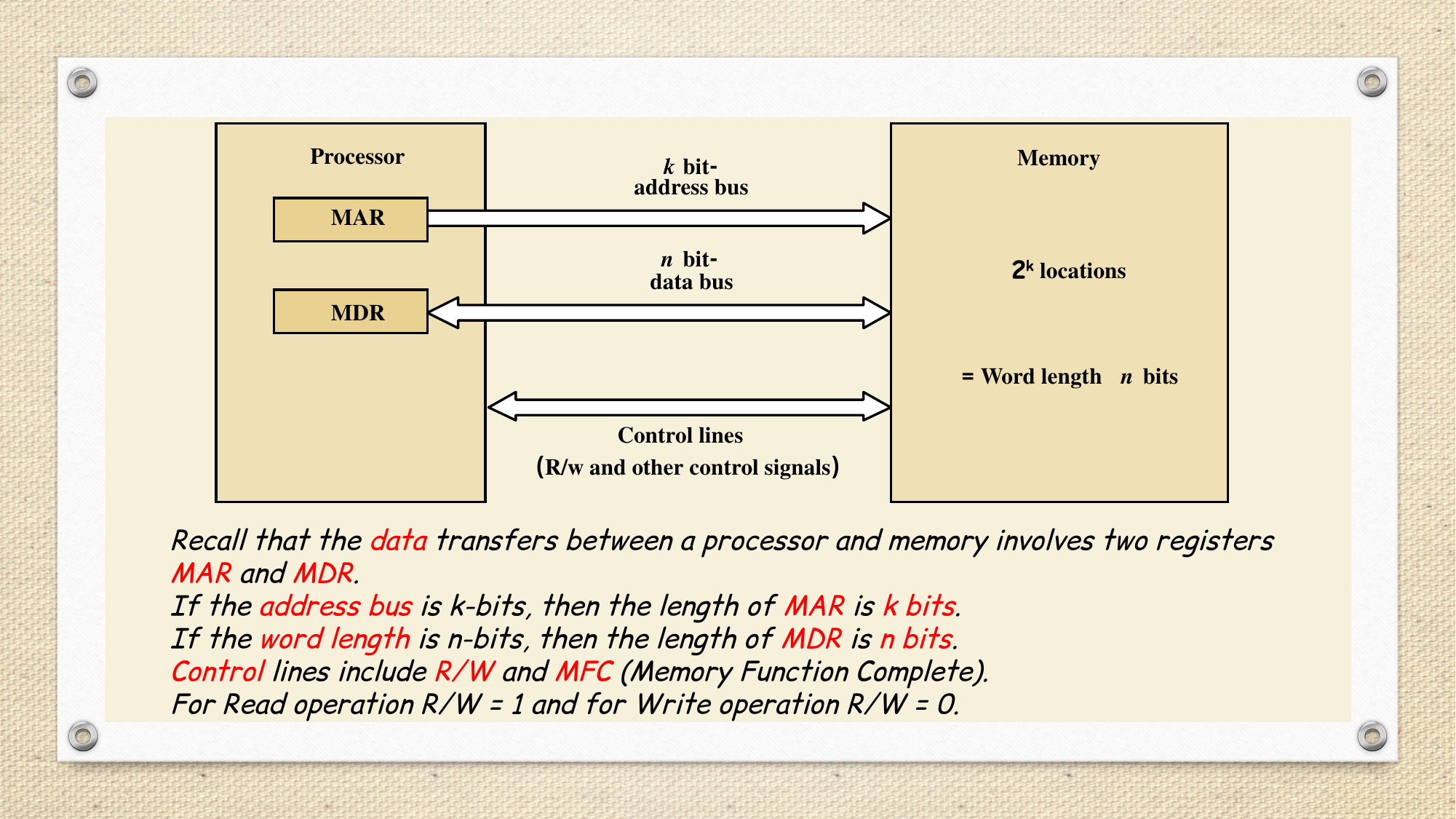

Processor
 Memory
k
-bit
address bus

MAR

n
-bit
2k locations
data bus
k
Up to 2
 addressable

MDR
Word length =
n
 bits

Control lines
(R/w and other control signals)
Recall that the data transfers between a processor and memory involves two registers MAR and MDR.
If the address bus is k-bits, then the length of MAR is k bits.
If the word length is n-bits, then the length of MDR is n bits.
Control lines include R/W and MFC (Memory Function Complete).
For Read operation R/W = 1 and for Write operation R/W = 0.
5